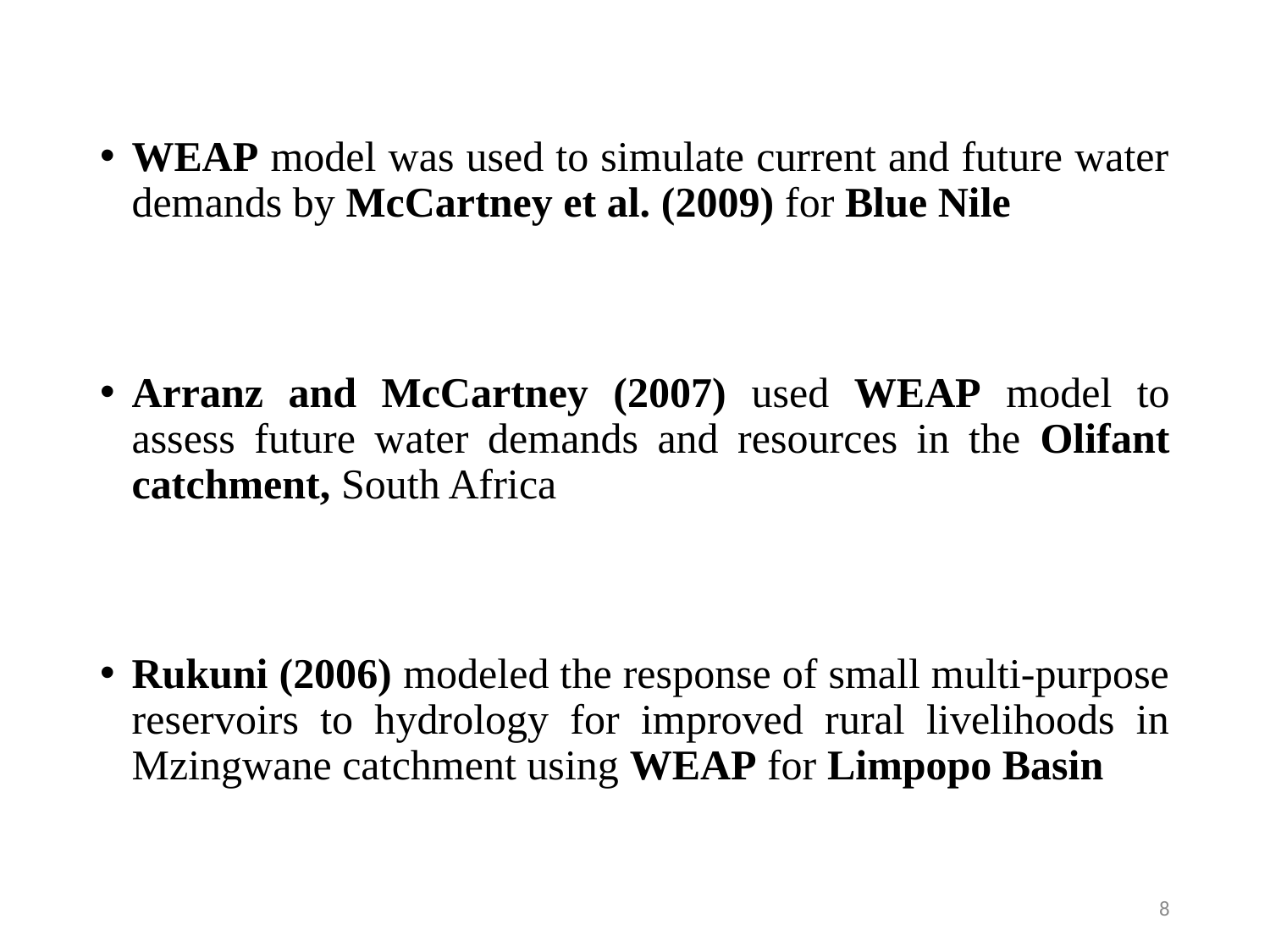

WEAP model was used to simulate current and future water demands by McCartney et al. (2009) for Blue Nile

Arranz and McCartney (2007) used WEAP model to assess future water demands and resources in the Olifant catchment, South Africa

Rukuni (2006) modeled the response of small multi-purpose reservoirs to hydrology for improved rural livelihoods in Mzingwane catchment using WEAP for Limpopo Basin

8